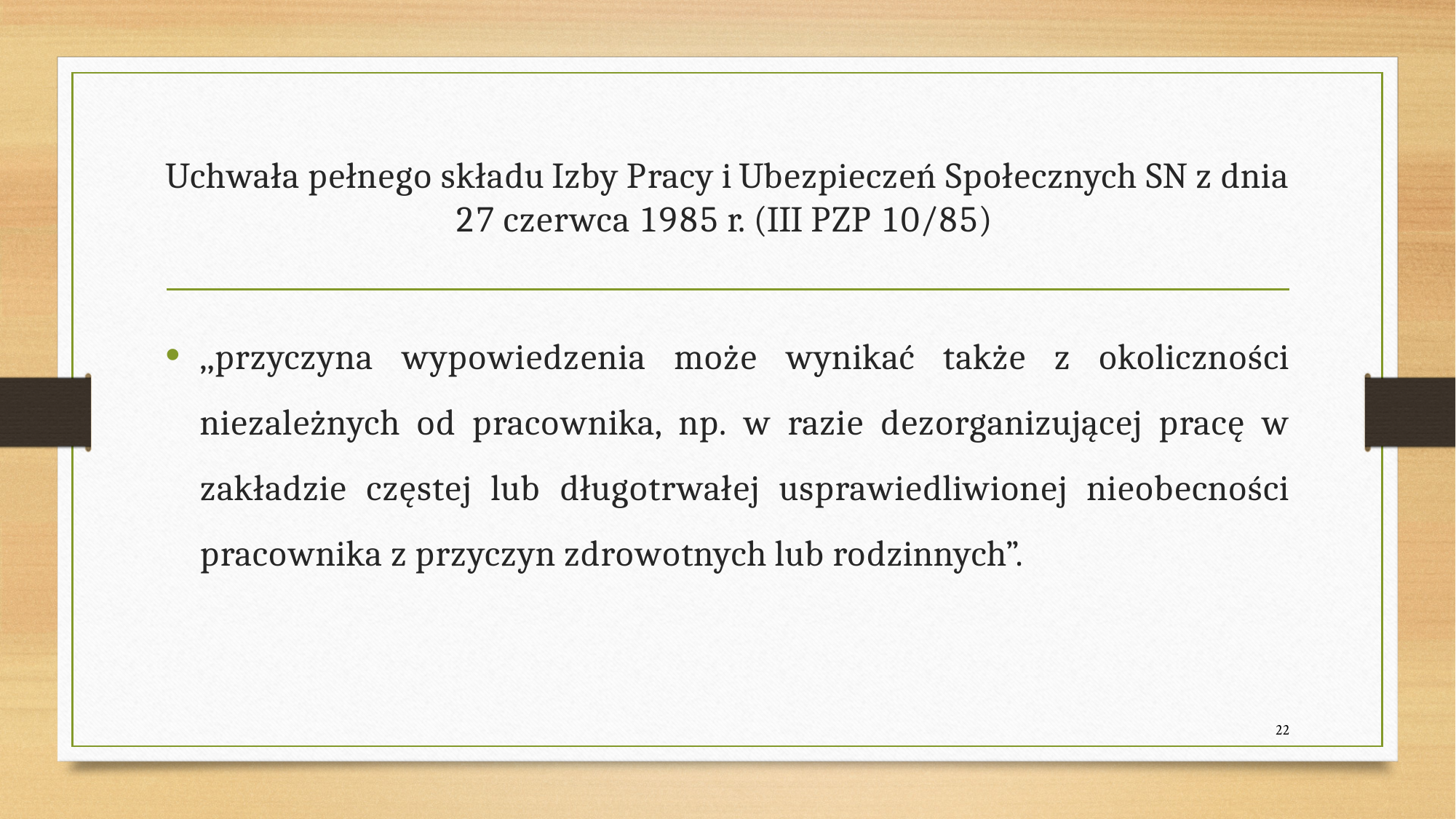

# Uchwała pełnego składu Izby Pracy i Ubezpieczeń Społecznych SN z dnia 27 czerwca 1985 r. (III PZP 10/85)
,,przyczyna wypowiedzenia może wynikać także z okoliczności niezależnych od pracownika, np. w razie dezorganizującej pracę w zakładzie częstej lub długotrwałej usprawiedliwionej nieobecności pracownika z przyczyn zdrowotnych lub rodzinnych”.
22